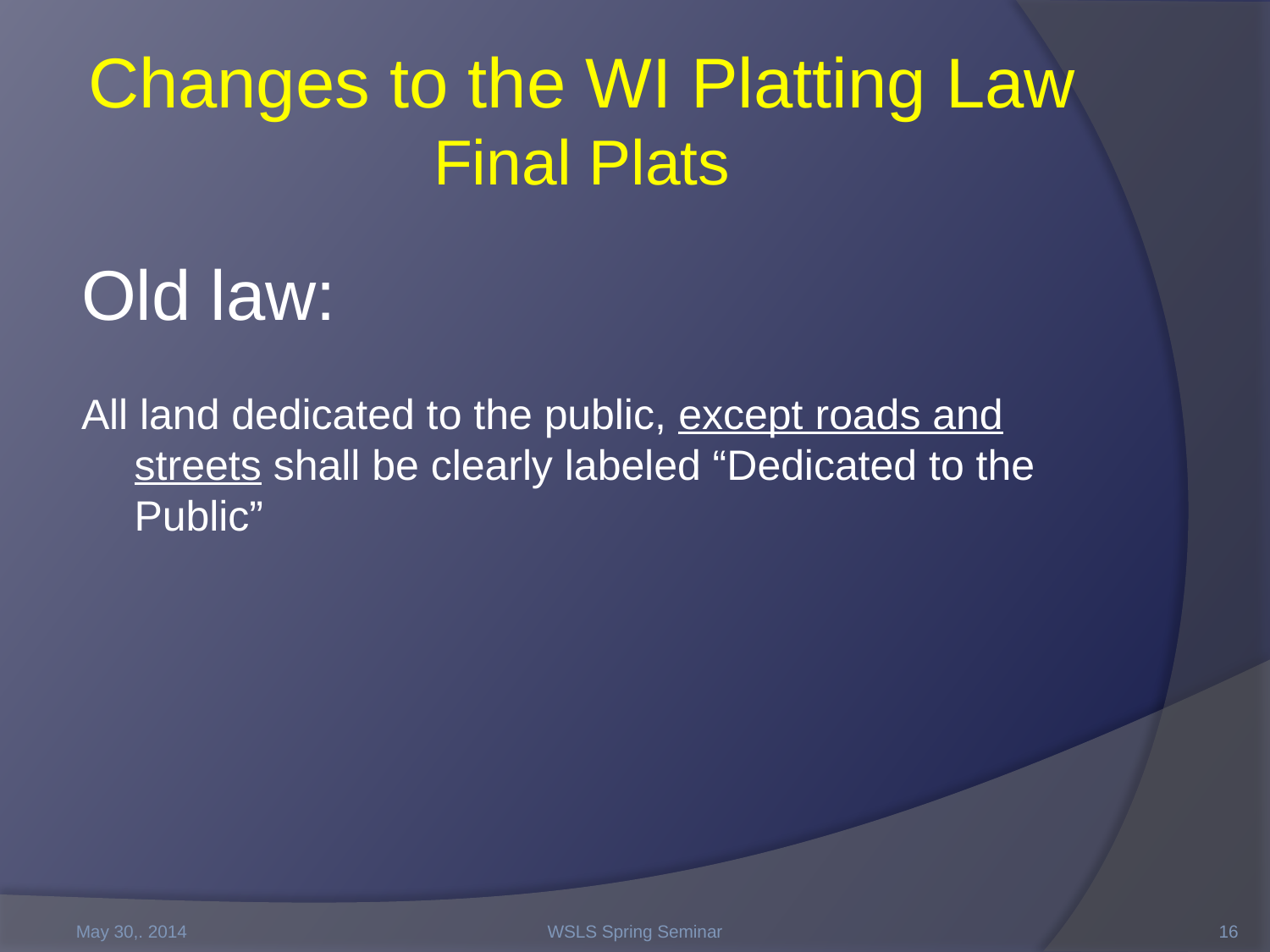

# Changes to the WI Platting Law Final Plats
Old law:

All land dedicated to the public, except roads and streets shall be clearly labeled “Dedicated to the Public”

May 30,. 2014
WSLS Spring Seminar
16